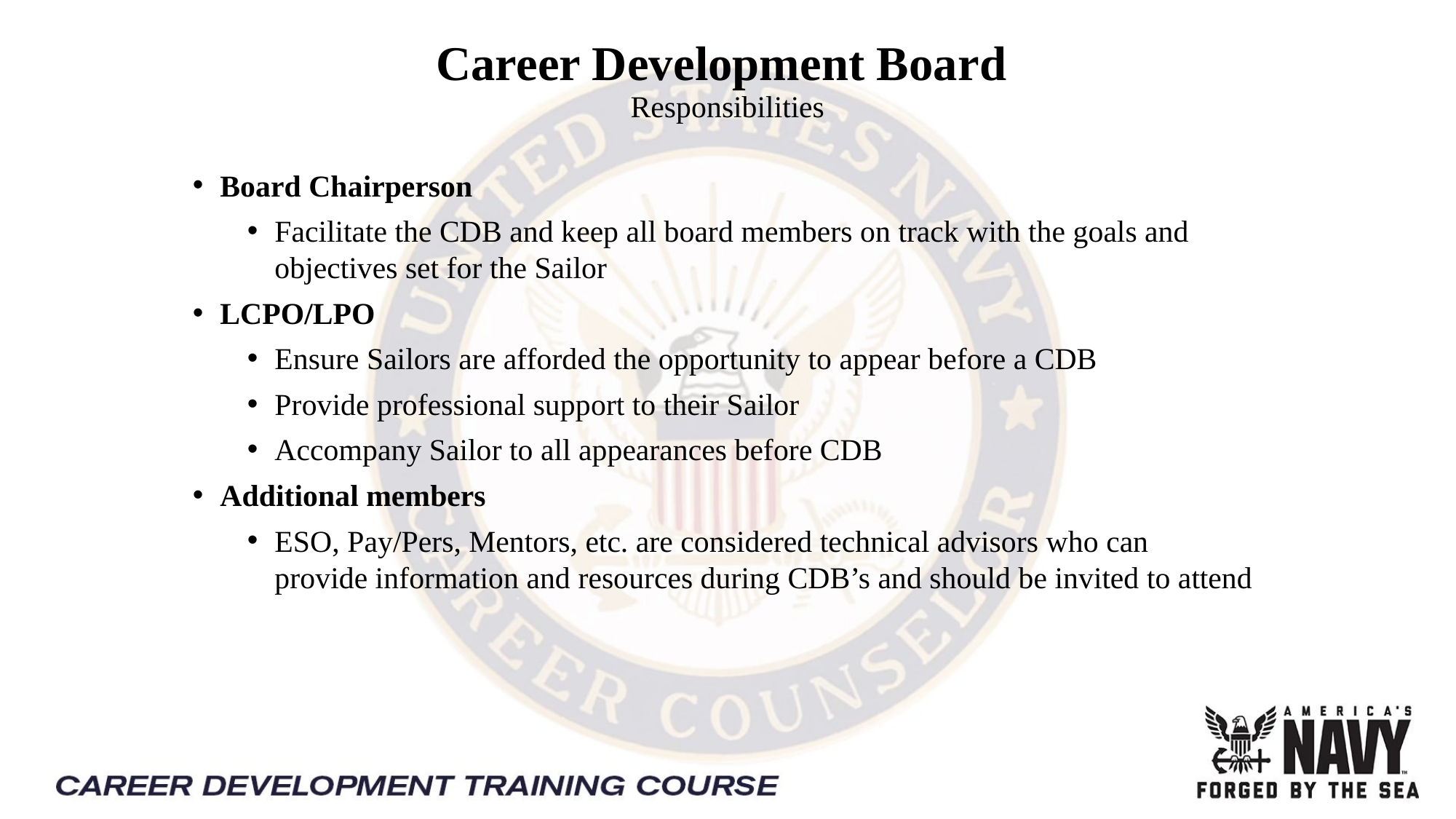

# Career Development Board Responsibilities
Board Chairperson
Facilitate the CDB and keep all board members on track with the goals and objectives set for the Sailor
LCPO/LPO
Ensure Sailors are afforded the opportunity to appear before a CDB
Provide professional support to their Sailor
Accompany Sailor to all appearances before CDB
Additional members
ESO, Pay/Pers, Mentors, etc. are considered technical advisors who can provide information and resources during CDB’s and should be invited to attend